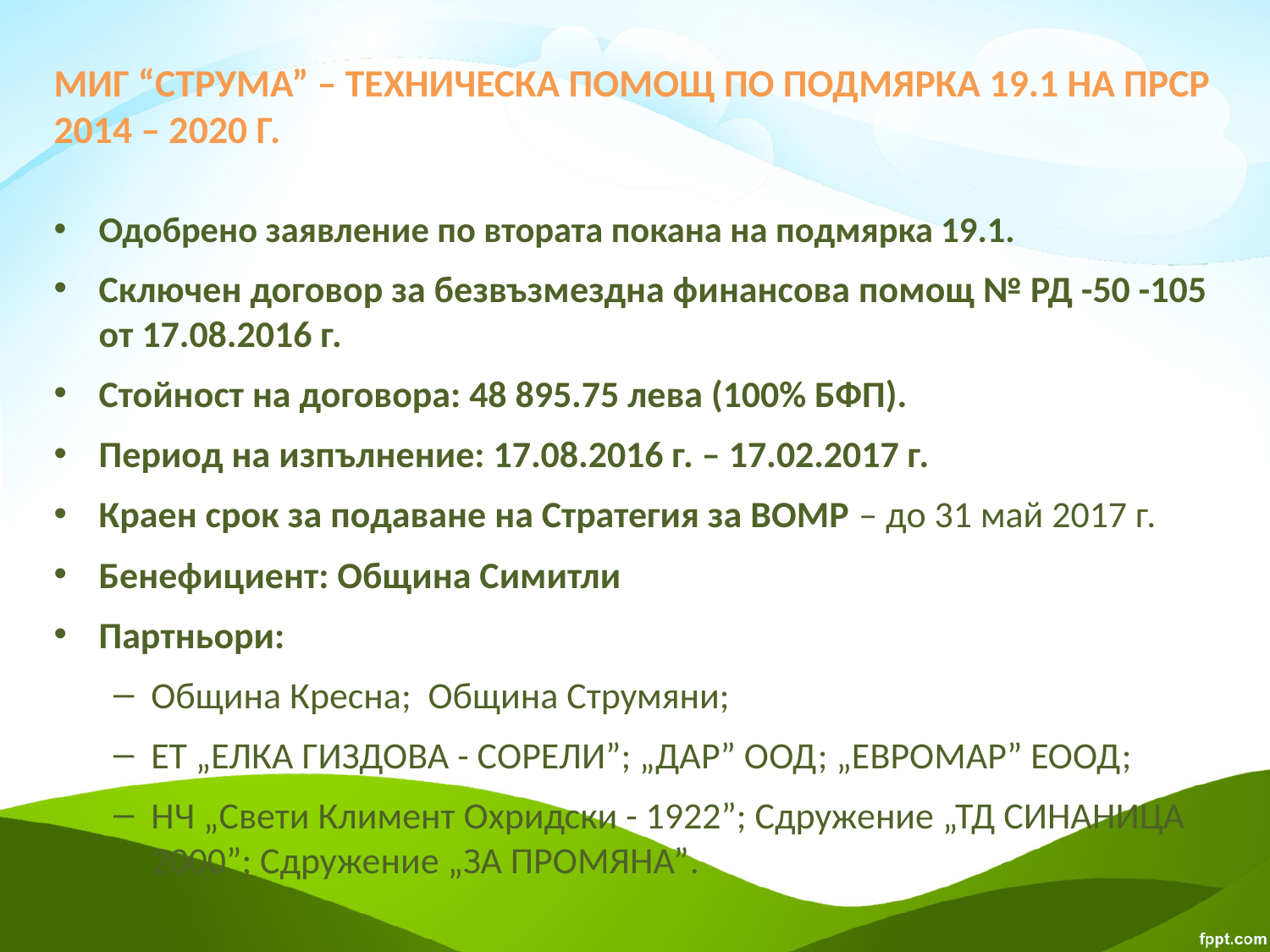

# МИГ “СТРУМА” – ТЕХНИЧЕСКА ПОМОЩ ПО ПОДМЯРКА 19.1 НА ПРСР 2014 – 2020 Г.
Одобрено заявление по втората покана на подмярка 19.1.
Сключен договор за безвъзмездна финансова помощ № РД -50 -105 от 17.08.2016 г.
Стойност на договора: 48 895.75 лева (100% БФП).
Период на изпълнение: 17.08.2016 г. – 17.02.2017 г.
Краен срок за подаване на Стратегия за ВОМР – до 31 май 2017 г.
Бенефициент: Община Симитли
Партньори:
Община Кресна;  Община Струмяни;
ЕТ „ЕЛКА ГИЗДОВА - СОРЕЛИ”; „ДАР” ООД; „ЕВРОМАР” ЕООД;
НЧ „Свети Климент Охридски - 1922”; Сдружение „ТД СИНАНИЦА 2000”; Сдружение „ЗА ПРОМЯНА”.